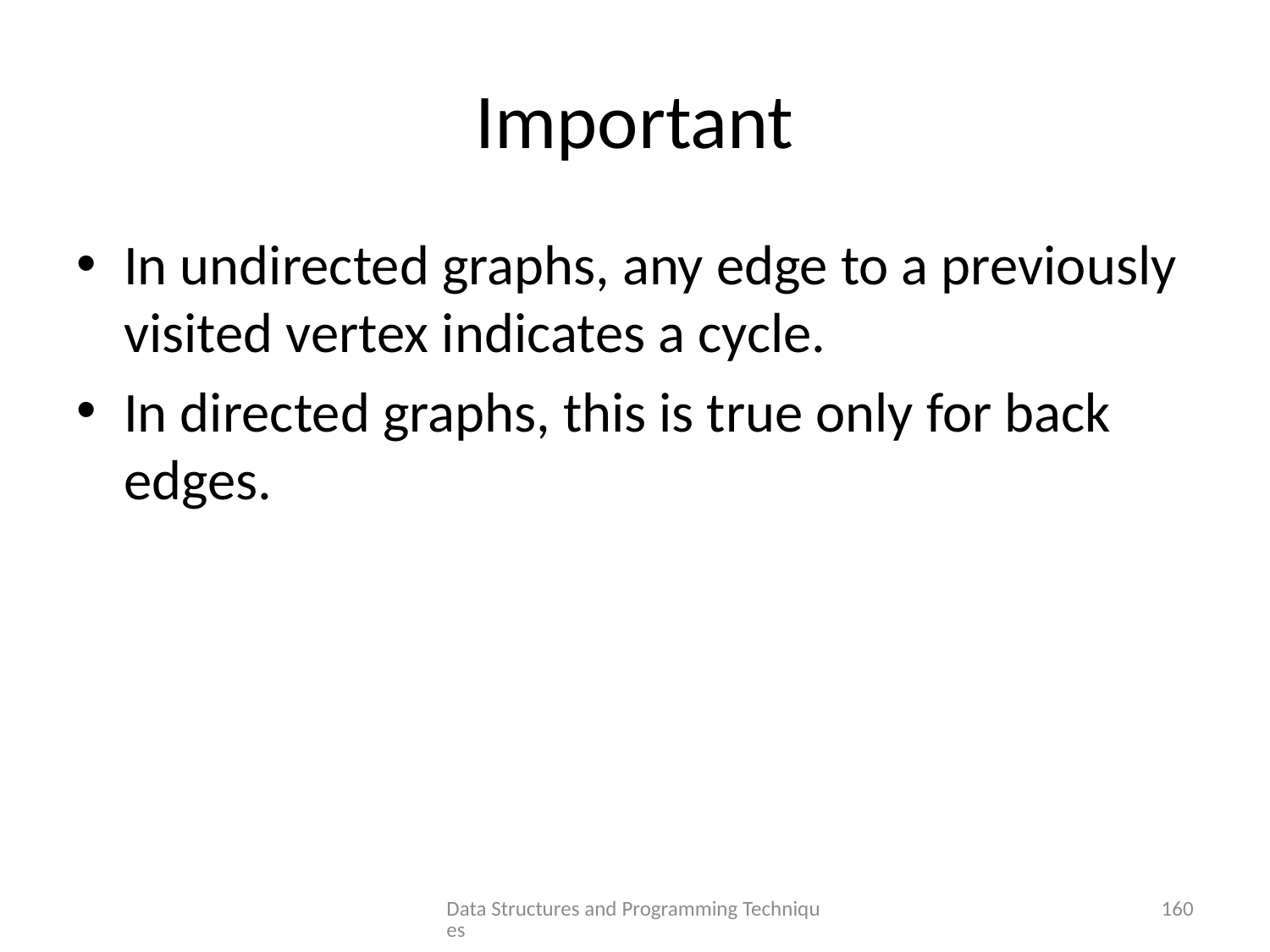

# Important
In undirected graphs, any edge to a previously visited vertex indicates a cycle.
In directed graphs, this is true only for back edges.
Data Structures and Programming Techniques
160